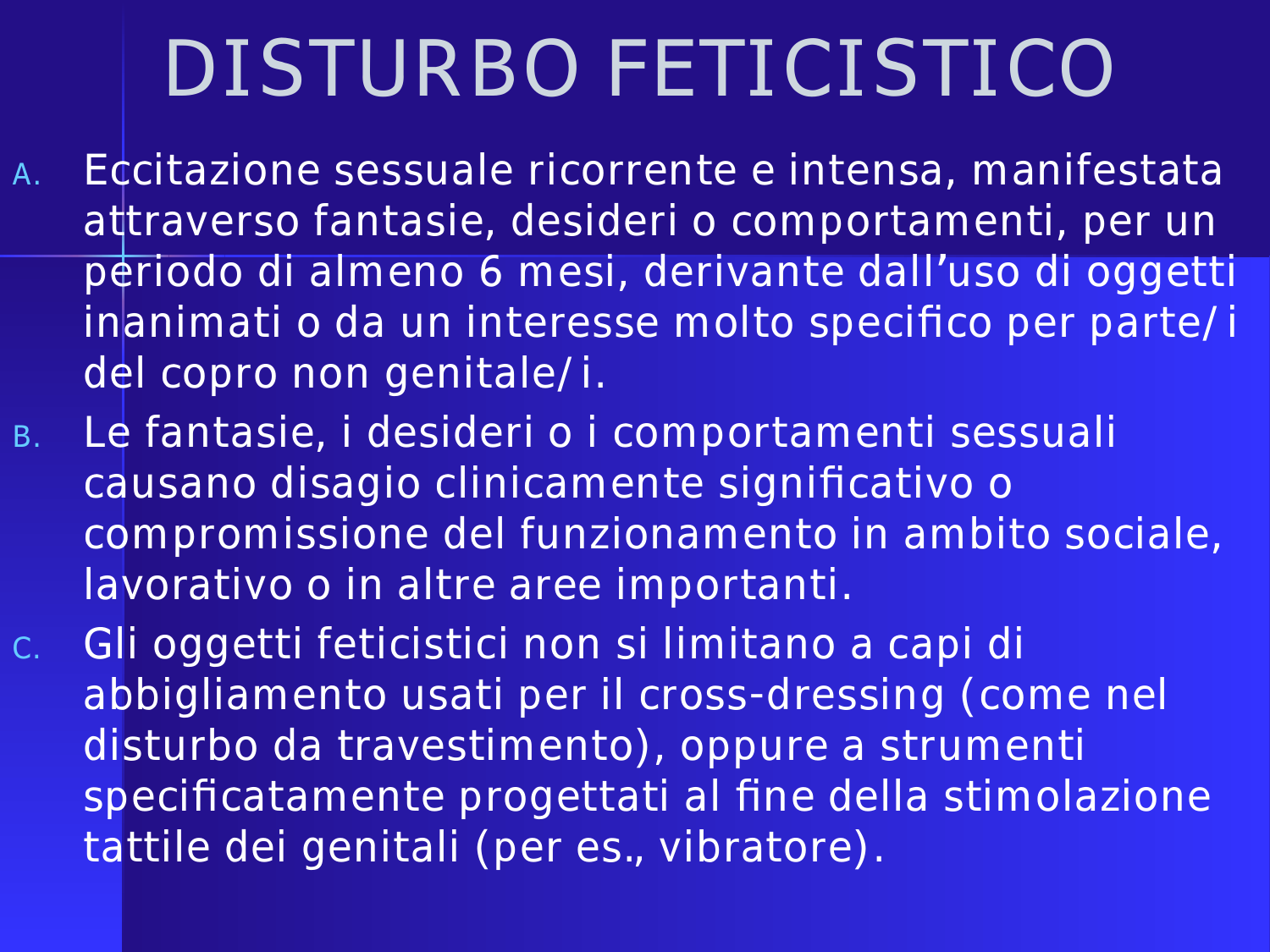

# DISTURBO FETICISTICO
Eccitazione sessuale ricorrente e intensa, manifestata attraverso fantasie, desideri o comportamenti, per un periodo di almeno 6 mesi, derivante dall’uso di oggetti inanimati o da un interesse molto specifico per parte/i del copro non genitale/i.
Le fantasie, i desideri o i comportamenti sessuali causano disagio clinicamente significativo o compromissione del funzionamento in ambito sociale, lavorativo o in altre aree importanti.
Gli oggetti feticistici non si limitano a capi di abbigliamento usati per il cross-dressing (come nel disturbo da travestimento), oppure a strumenti specificatamente progettati al fine della stimolazione tattile dei genitali (per es., vibratore).